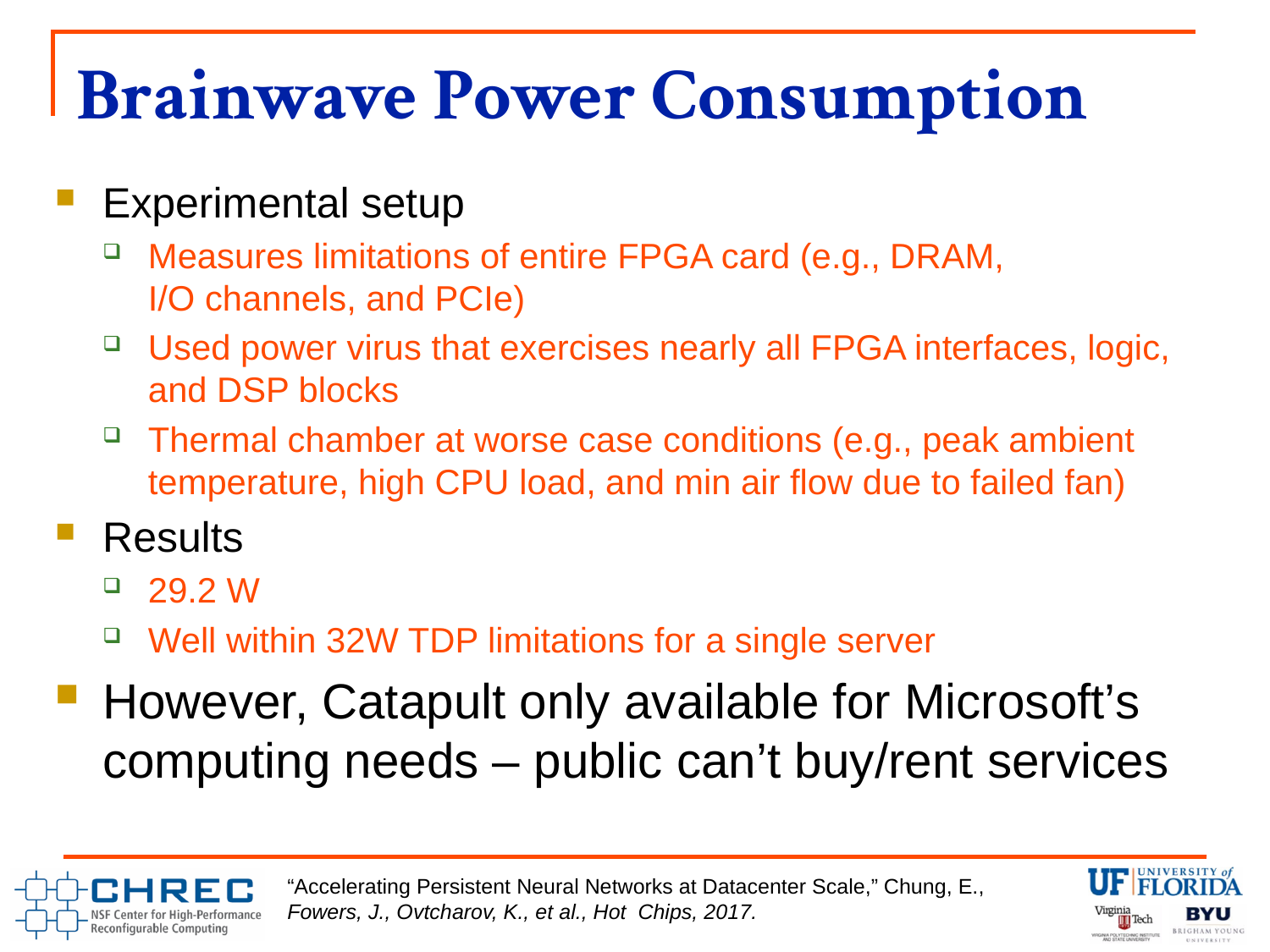

# Brainwave Power Consumption
Experimental setup
Measures limitations of entire FPGA card (e.g., DRAM,
I/O channels, and PCIe)
Used power virus that exercises nearly all FPGA interfaces, logic, and DSP blocks
Thermal chamber at worse case conditions (e.g., peak ambient temperature, high CPU load, and min air flow due to failed fan)
Results
29.2 W
Well within 32W TDP limitations for a single server
However, Catapult only available for Microsoft’s computing needs – public can’t buy/rent services

“Accelerating Persistent Neural Networks at Datacenter Scale,” Chung, E.,
Fowers, J., Ovtcharov, K., et al., Hot  Chips, 2017.
15